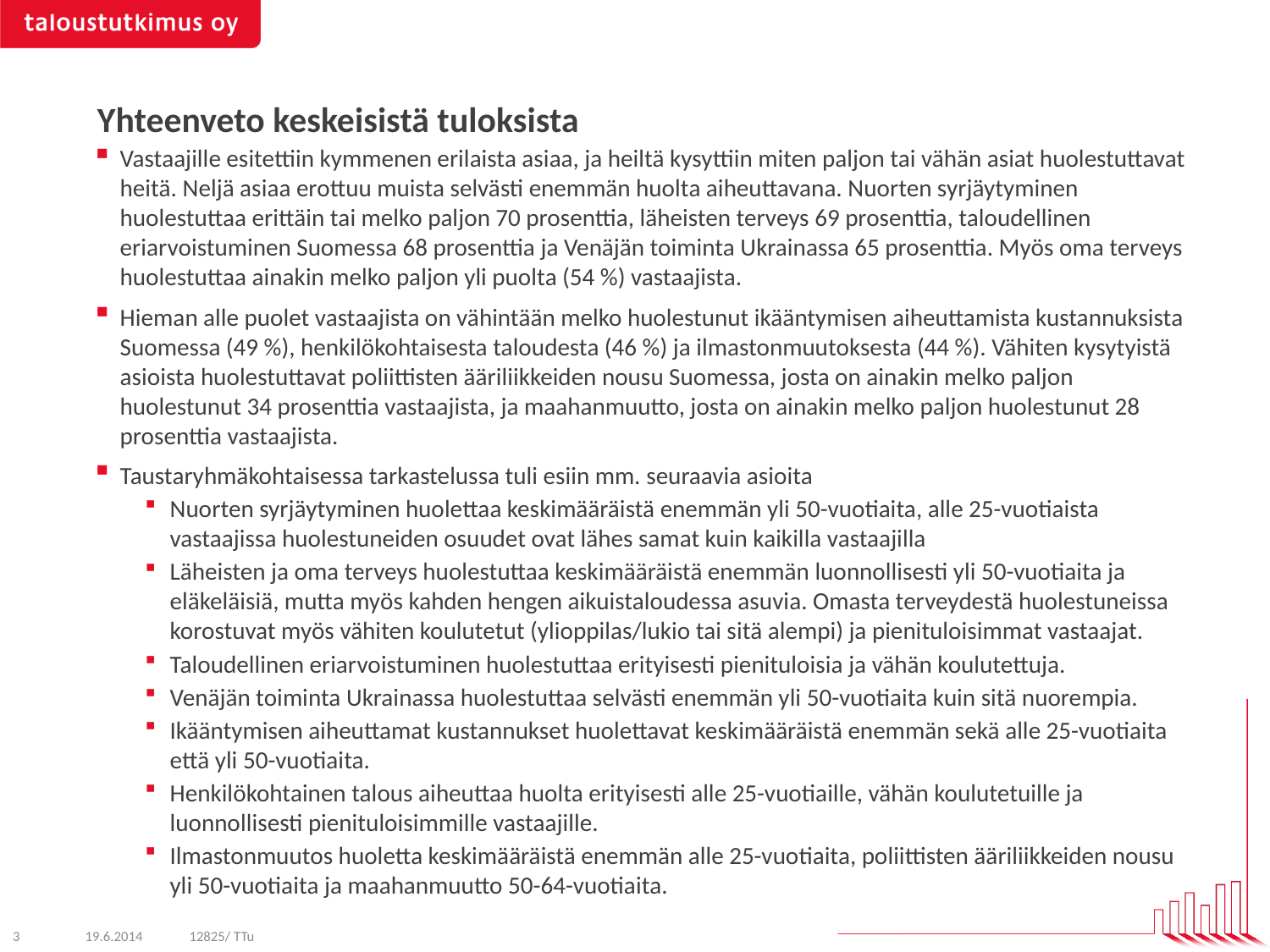

# Yhteenveto keskeisistä tuloksista
Vastaajille esitettiin kymmenen erilaista asiaa, ja heiltä kysyttiin miten paljon tai vähän asiat huolestuttavat heitä. Neljä asiaa erottuu muista selvästi enemmän huolta aiheuttavana. Nuorten syrjäytyminen huolestuttaa erittäin tai melko paljon 70 prosenttia, läheisten terveys 69 prosenttia, taloudellinen eriarvoistuminen Suomessa 68 prosenttia ja Venäjän toiminta Ukrainassa 65 prosenttia. Myös oma terveys huolestuttaa ainakin melko paljon yli puolta (54 %) vastaajista.
Hieman alle puolet vastaajista on vähintään melko huolestunut ikääntymisen aiheuttamista kustannuksista Suomessa (49 %), henkilökohtaisesta taloudesta (46 %) ja ilmastonmuutoksesta (44 %). Vähiten kysytyistä asioista huolestuttavat poliittisten ääriliikkeiden nousu Suomessa, josta on ainakin melko paljon huolestunut 34 prosenttia vastaajista, ja maahanmuutto, josta on ainakin melko paljon huolestunut 28 prosenttia vastaajista.
Taustaryhmäkohtaisessa tarkastelussa tuli esiin mm. seuraavia asioita
Nuorten syrjäytyminen huolettaa keskimääräistä enemmän yli 50-vuotiaita, alle 25-vuotiaista vastaajissa huolestuneiden osuudet ovat lähes samat kuin kaikilla vastaajilla
Läheisten ja oma terveys huolestuttaa keskimääräistä enemmän luonnollisesti yli 50-vuotiaita ja eläkeläisiä, mutta myös kahden hengen aikuistaloudessa asuvia. Omasta terveydestä huolestuneissa korostuvat myös vähiten koulutetut (ylioppilas/lukio tai sitä alempi) ja pienituloisimmat vastaajat.
Taloudellinen eriarvoistuminen huolestuttaa erityisesti pienituloisia ja vähän koulutettuja.
Venäjän toiminta Ukrainassa huolestuttaa selvästi enemmän yli 50-vuotiaita kuin sitä nuorempia.
Ikääntymisen aiheuttamat kustannukset huolettavat keskimääräistä enemmän sekä alle 25-vuotiaita että yli 50-vuotiaita.
Henkilökohtainen talous aiheuttaa huolta erityisesti alle 25-vuotiaille, vähän koulutetuille ja luonnollisesti pienituloisimmille vastaajille.
Ilmastonmuutos huoletta keskimääräistä enemmän alle 25-vuotiaita, poliittisten ääriliikkeiden nousu yli 50-vuotiaita ja maahanmuutto 50-64-vuotiaita.

3
19.6.2014
12825/ TTu